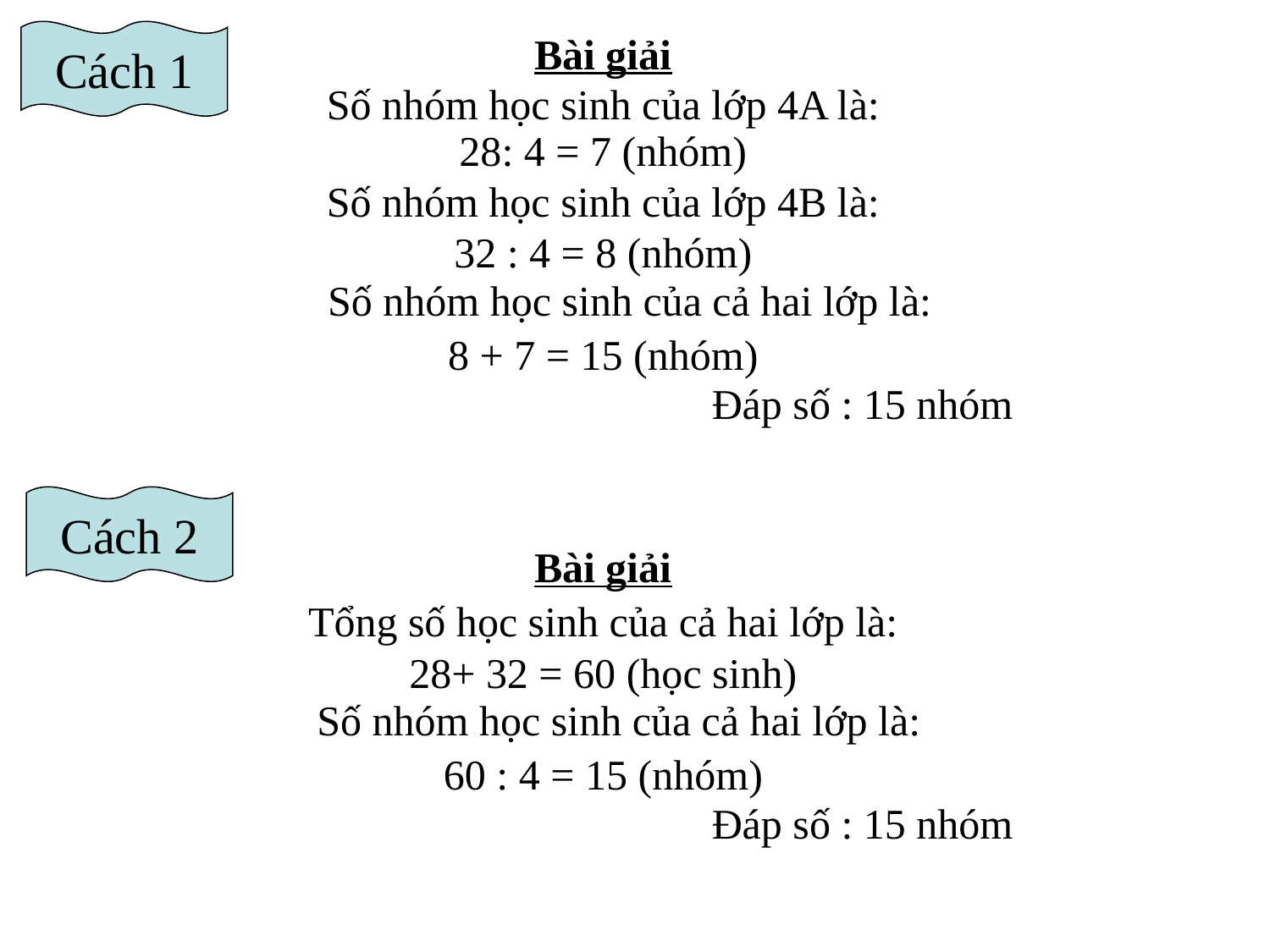

Cách 1
Bài giải
Số nhóm học sinh của lớp 4A là:
28: 4 = 7 (nhóm)
Số nhóm học sinh của lớp 4B là:
32 : 4 = 8 (nhóm)
     Số nhóm học sinh của cả hai lớp là:
8 + 7 = 15 (nhóm)
                                                 Đáp số : 15 nhóm
Cách 2
Bài giải
Tổng số học sinh của cả hai lớp là:
28+ 32 = 60 (học sinh)
   Số nhóm học sinh của cả hai lớp là:
60 : 4 = 15 (nhóm)
                                                 Đáp số : 15 nhóm